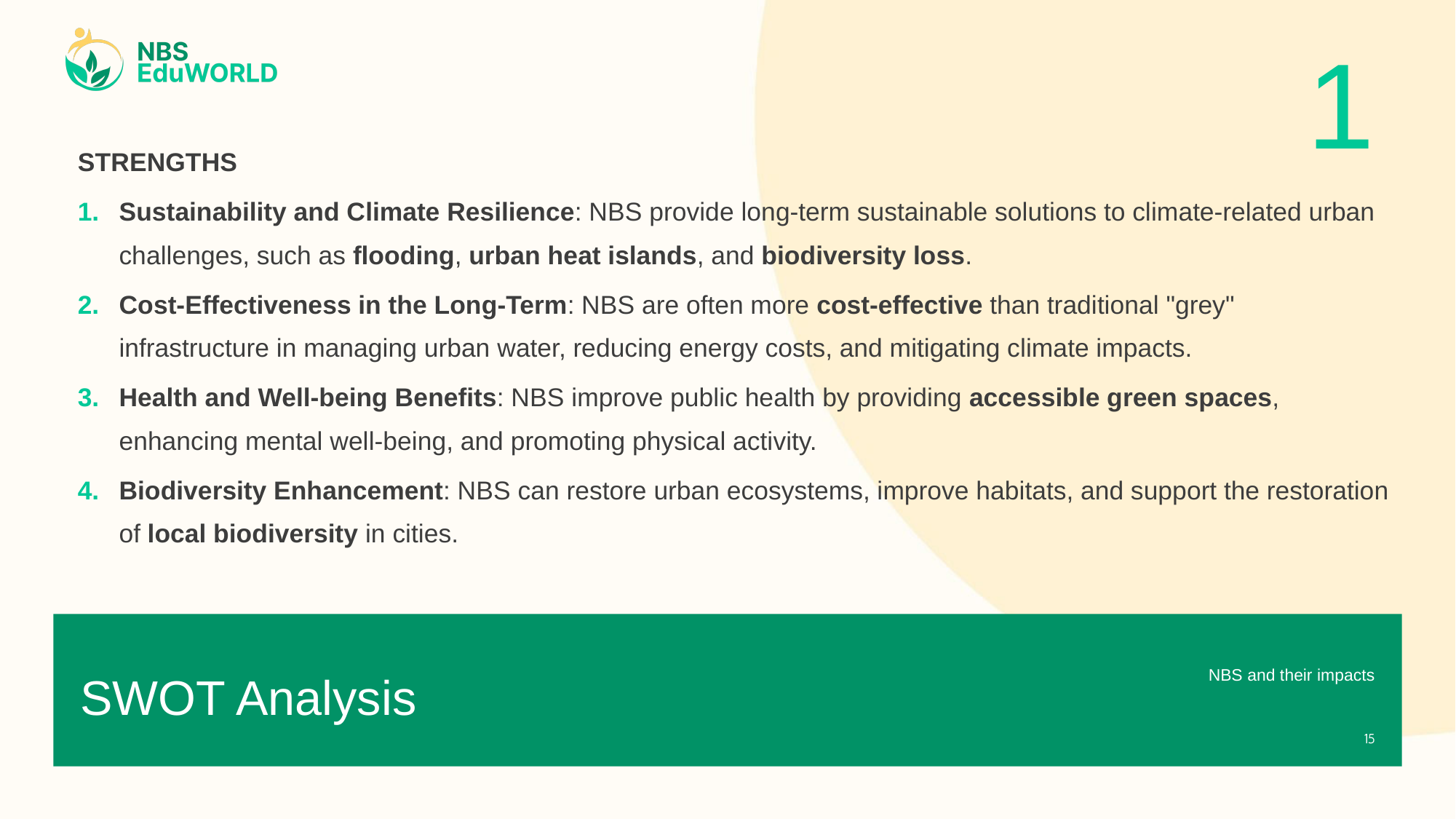

1
STRENGTHS
Sustainability and Climate Resilience: NBS provide long-term sustainable solutions to climate-related urban challenges, such as flooding, urban heat islands, and biodiversity loss.
Cost-Effectiveness in the Long-Term: NBS are often more cost-effective than traditional "grey" infrastructure in managing urban water, reducing energy costs, and mitigating climate impacts.
Health and Well-being Benefits: NBS improve public health by providing accessible green spaces, enhancing mental well-being, and promoting physical activity.
Biodiversity Enhancement: NBS can restore urban ecosystems, improve habitats, and support the restoration of local biodiversity in cities.

NBS and their impacts
# SWOT Analysis
15